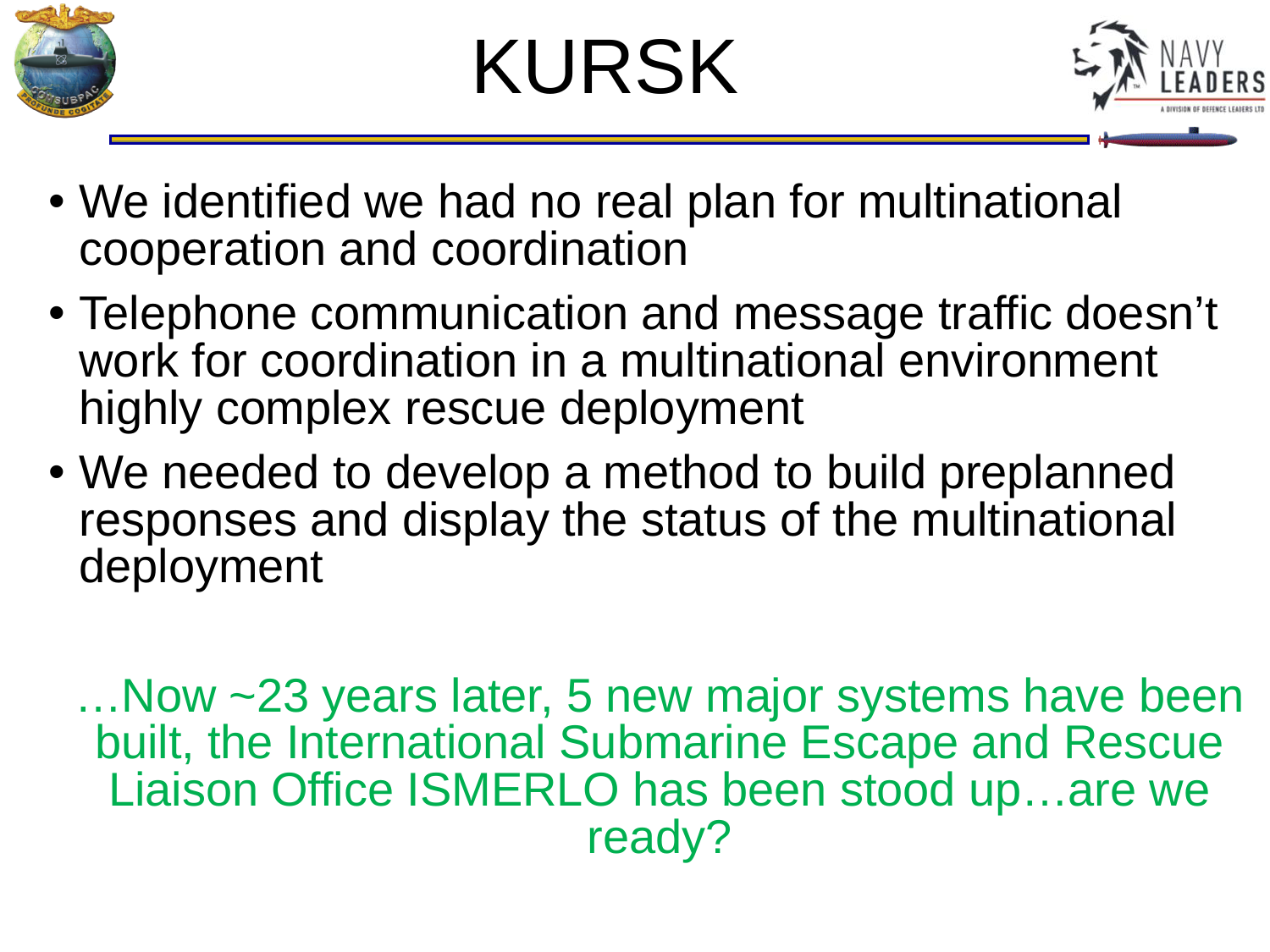

KURSK
We identified we had no real plan for multinational cooperation and coordination
Telephone communication and message traffic doesn’t work for coordination in a multinational environment highly complex rescue deployment
We needed to develop a method to build preplanned responses and display the status of the multinational deployment

…Now ~23 years later, 5 new major systems have been built, the International Submarine Escape and Rescue Liaison Office ISMERLO has been stood up…are we ready?